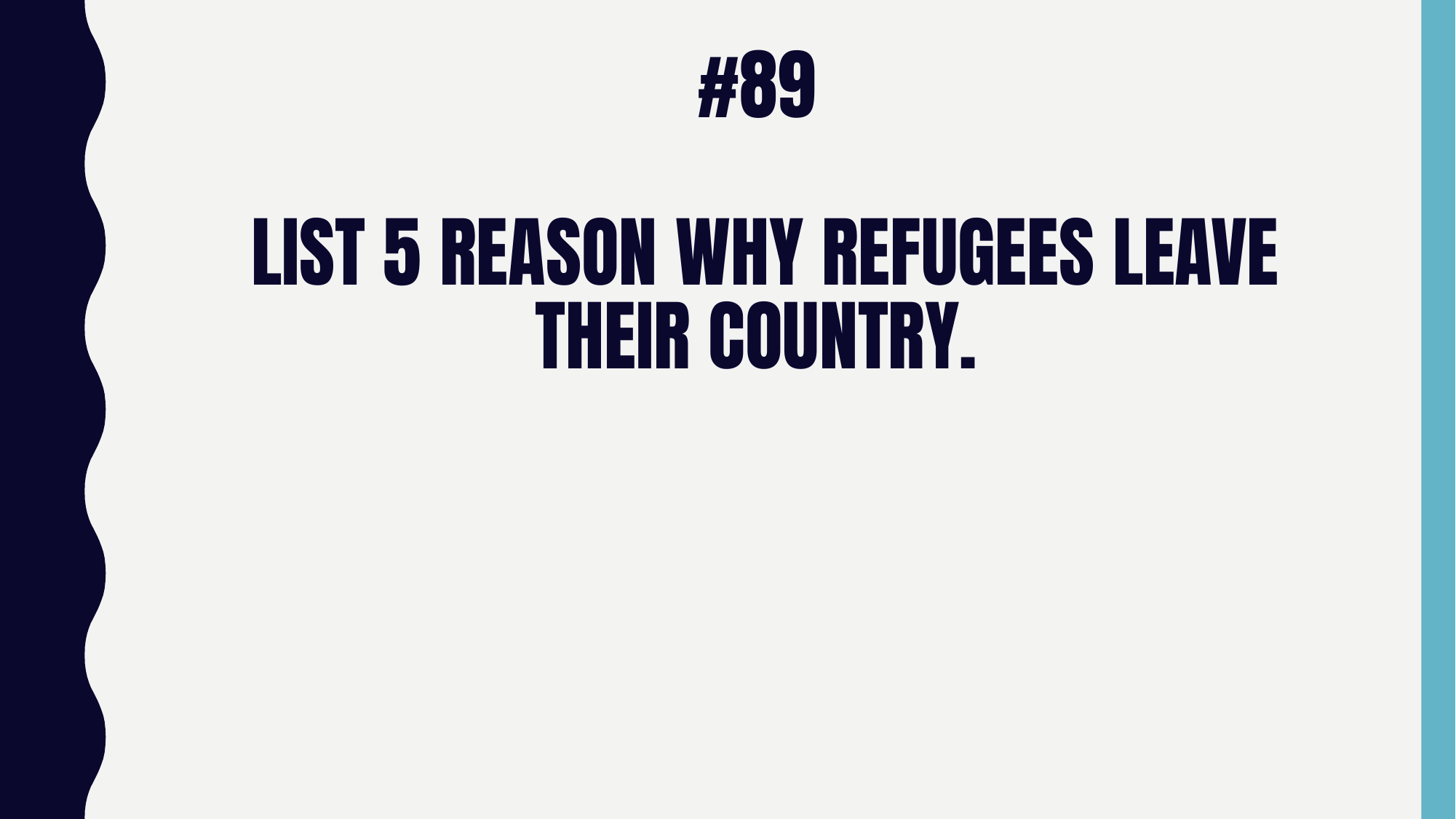

# #89 LIST 5 REASON WHY REFUGEES LEAVE THEIR COUNTRY.